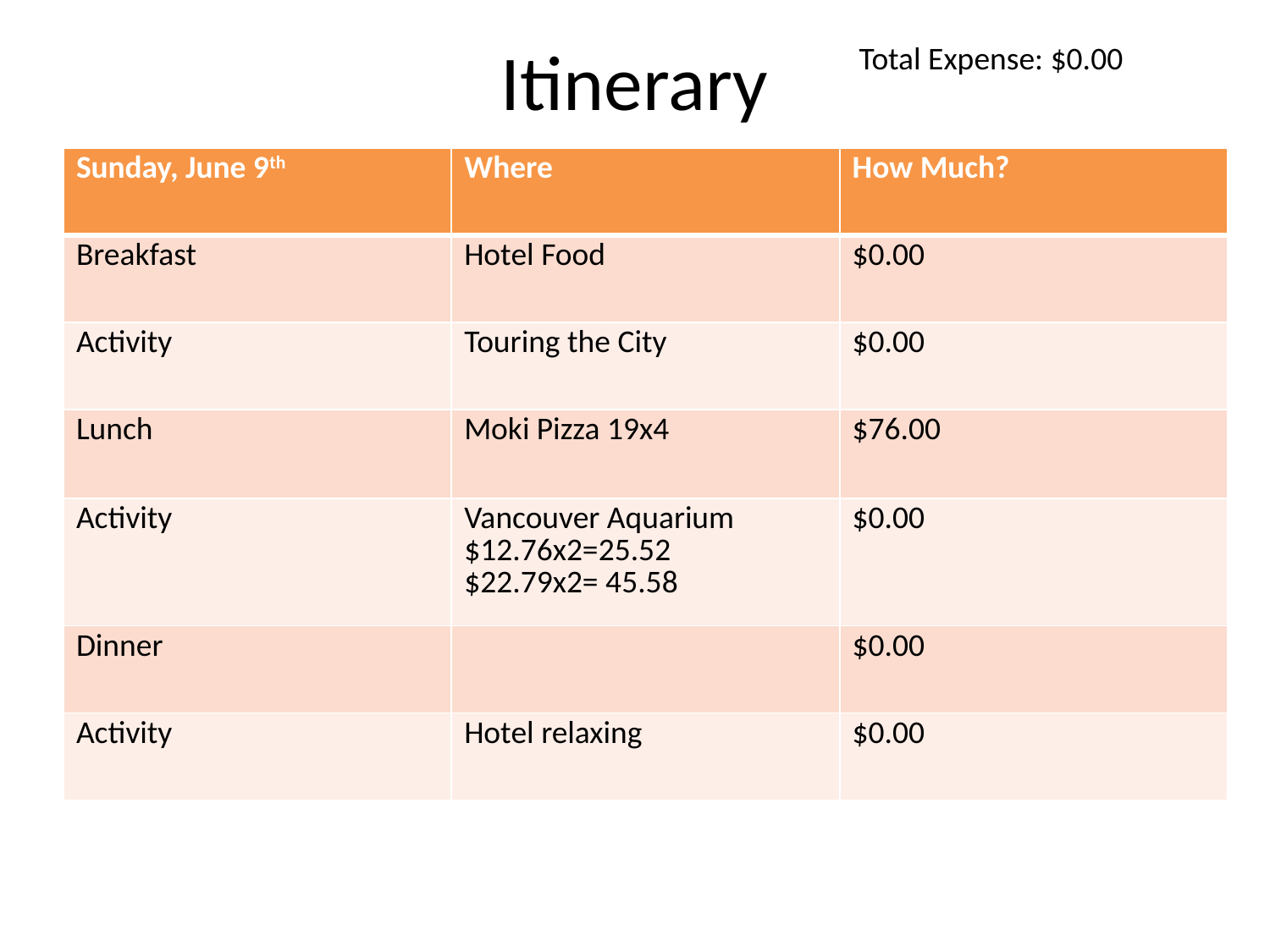

# Itinerary
Total Expense: $0.00
| Sunday, June 9th | Where | How Much? |
| --- | --- | --- |
| Breakfast | Hotel Food | $0.00 |
| Activity | Touring the City | $0.00 |
| Lunch | Moki Pizza 19x4 | $76.00 |
| Activity | Vancouver Aquarium $12.76x2=25.52 $22.79x2= 45.58 | $0.00 |
| Dinner |  | $0.00 |
| Activity | Hotel relaxing | $0.00 |